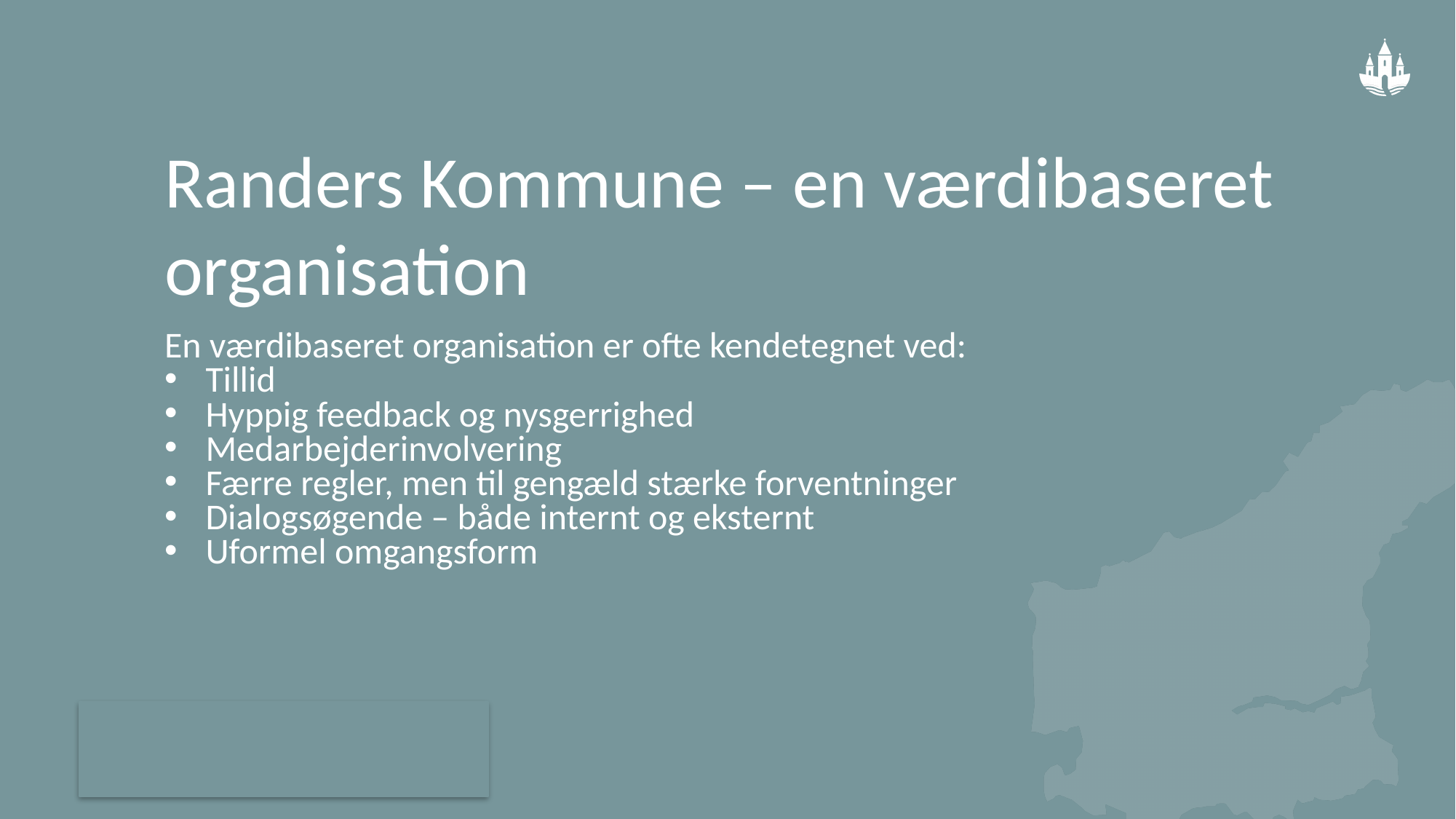

Randers Kommune – en værdibaseret organisation

En værdibaseret organisation er ofte kendetegnet ved:
Tillid
Hyppig feedback og nysgerrighed
Medarbejderinvolvering
Færre regler, men til gengæld stærke forventninger
Dialogsøgende – både internt og eksternt
Uformel omgangsform